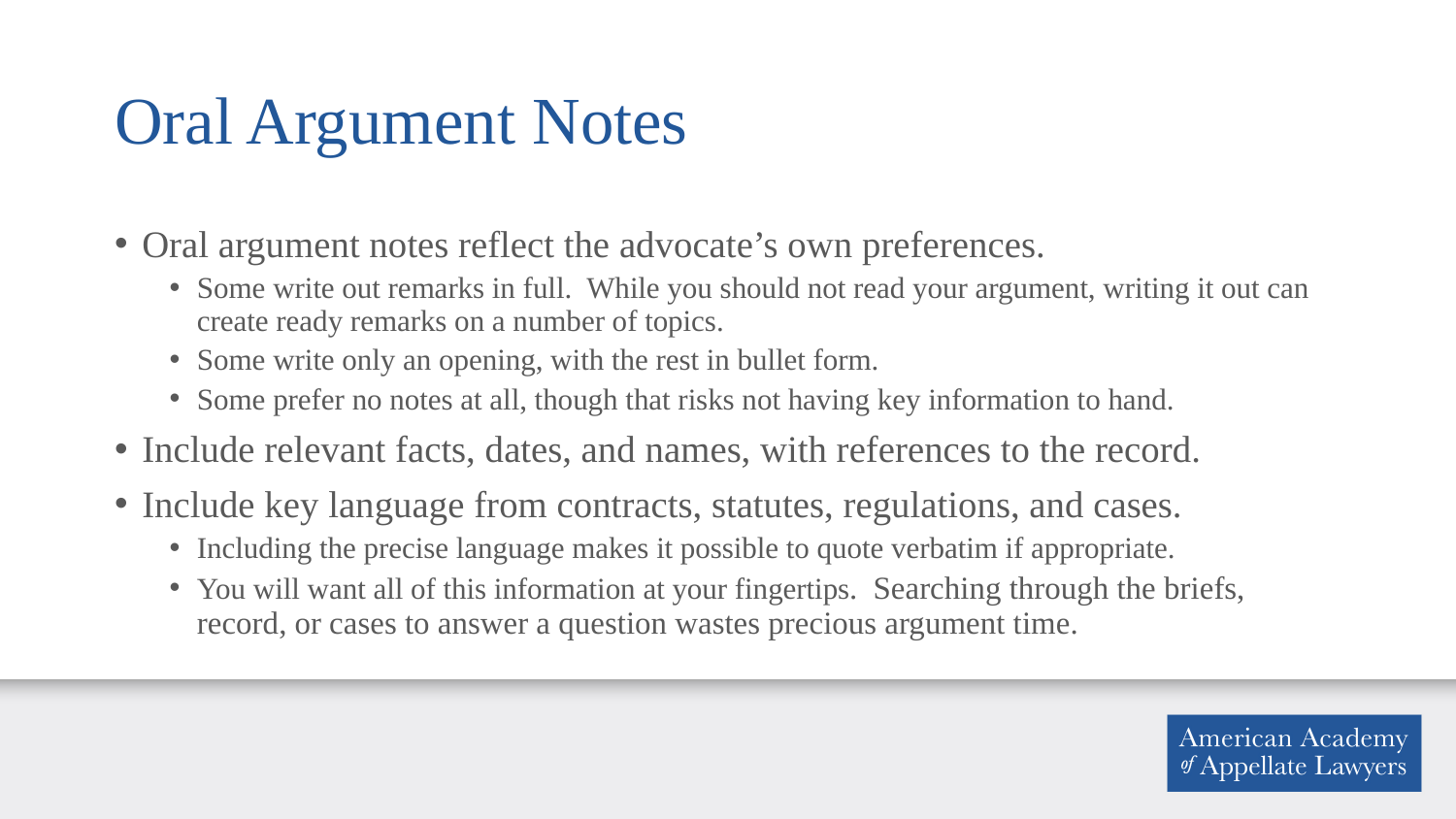

# Oral Argument Notes
Oral argument notes reflect the advocate’s own preferences.
Some write out remarks in full.  While you should not read your argument, writing it out can create ready remarks on a number of topics.
Some write only an opening, with the rest in bullet form.
Some prefer no notes at all, though that risks not having key information to hand.
Include relevant facts, dates, and names, with references to the record.
Include key language from contracts, statutes, regulations, and cases.
Including the precise language makes it possible to quote verbatim if appropriate.
You will want all of this information at your fingertips.  Searching through the briefs, record, or cases to answer a question wastes precious argument time.